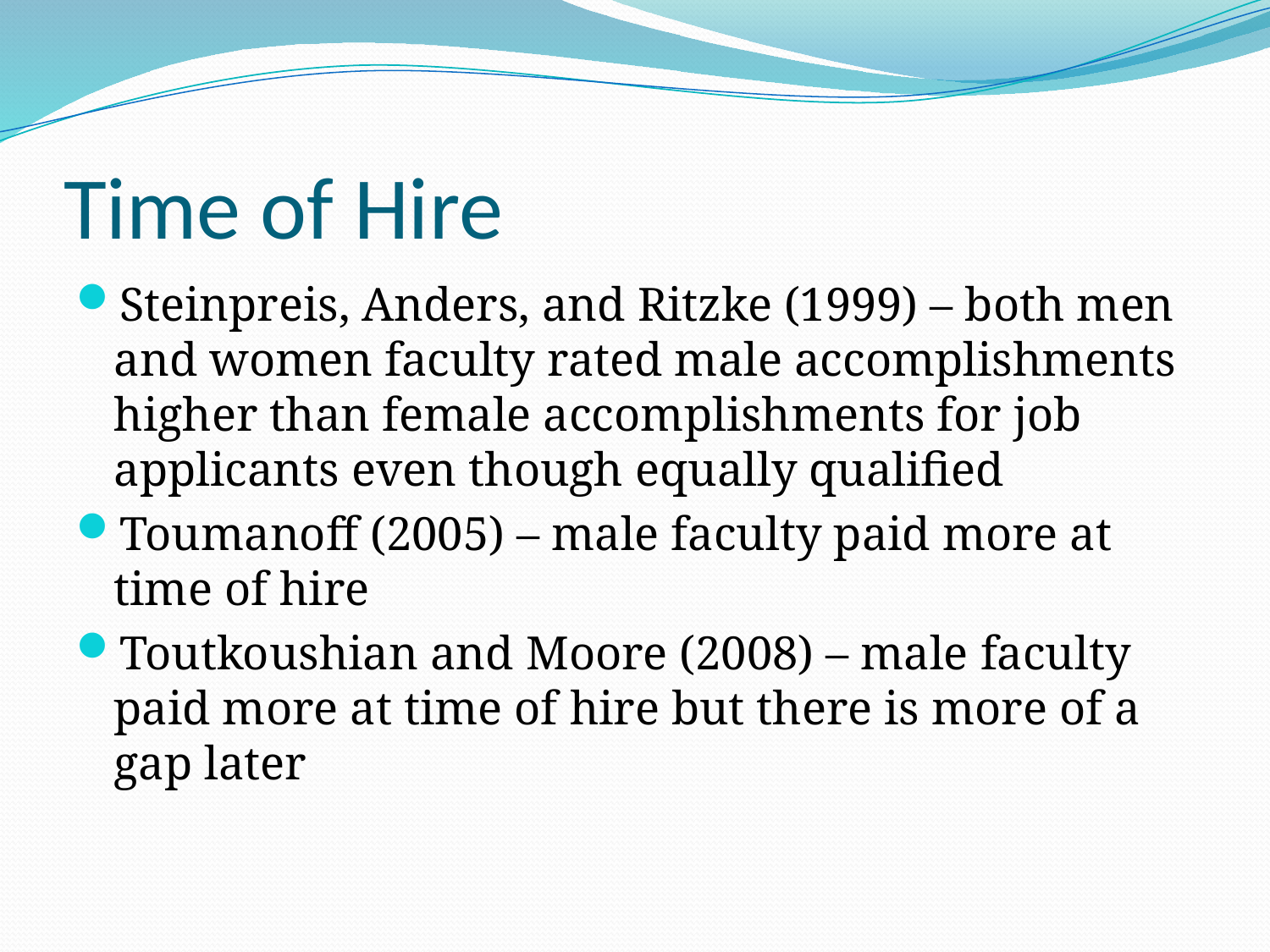

# Time of Hire
Steinpreis, Anders, and Ritzke (1999) – both men and women faculty rated male accomplishments higher than female accomplishments for job applicants even though equally qualified
Toumanoff (2005) – male faculty paid more at time of hire
Toutkoushian and Moore (2008) – male faculty paid more at time of hire but there is more of a gap later